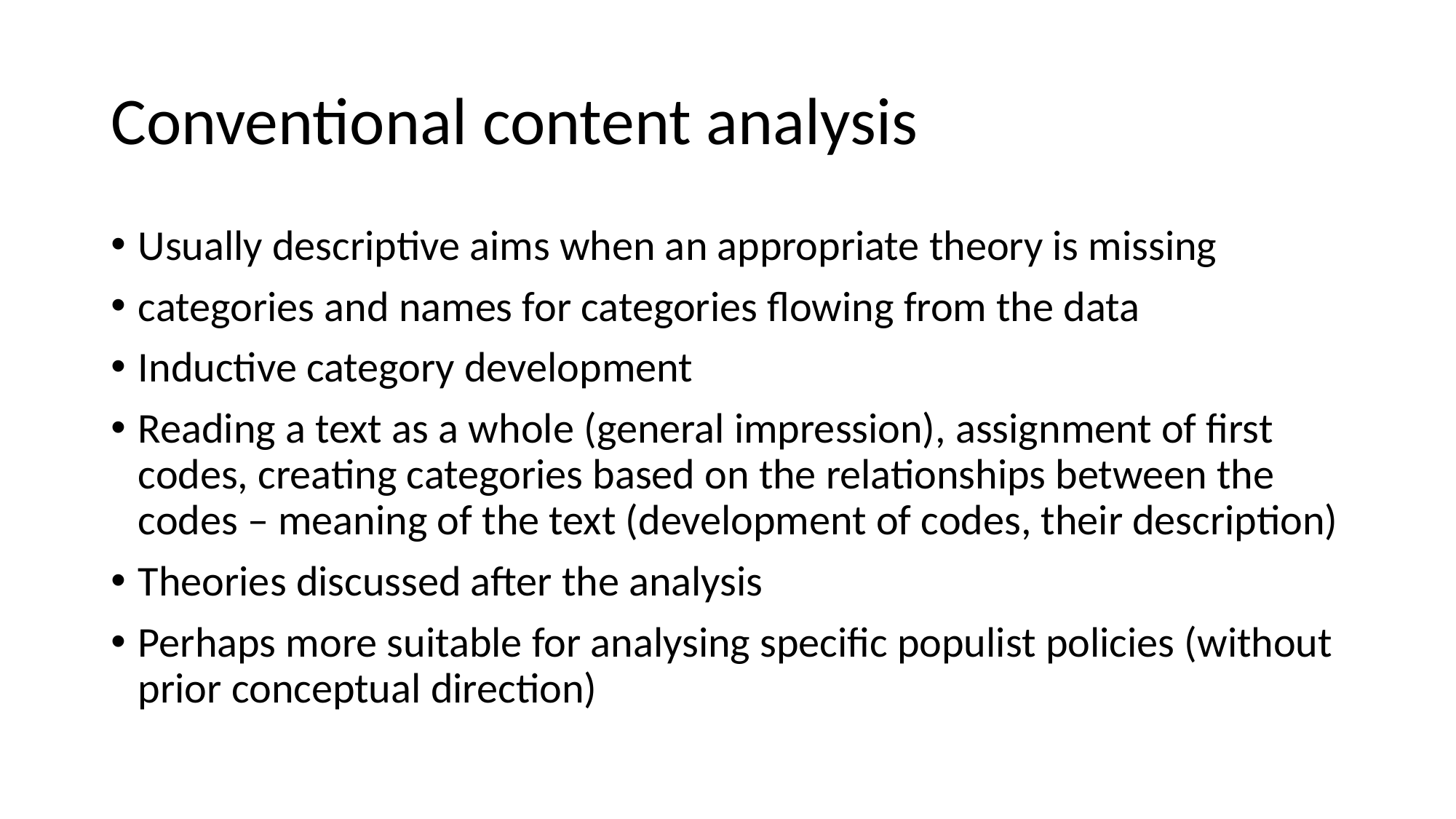

# Conventional content analysis
Usually descriptive aims when an appropriate theory is missing
categories and names for categories flowing from the data
Inductive category development
Reading a text as a whole (general impression), assignment of first codes, creating categories based on the relationships between the codes – meaning of the text (development of codes, their description)
Theories discussed after the analysis
Perhaps more suitable for analysing specific populist policies (without prior conceptual direction)